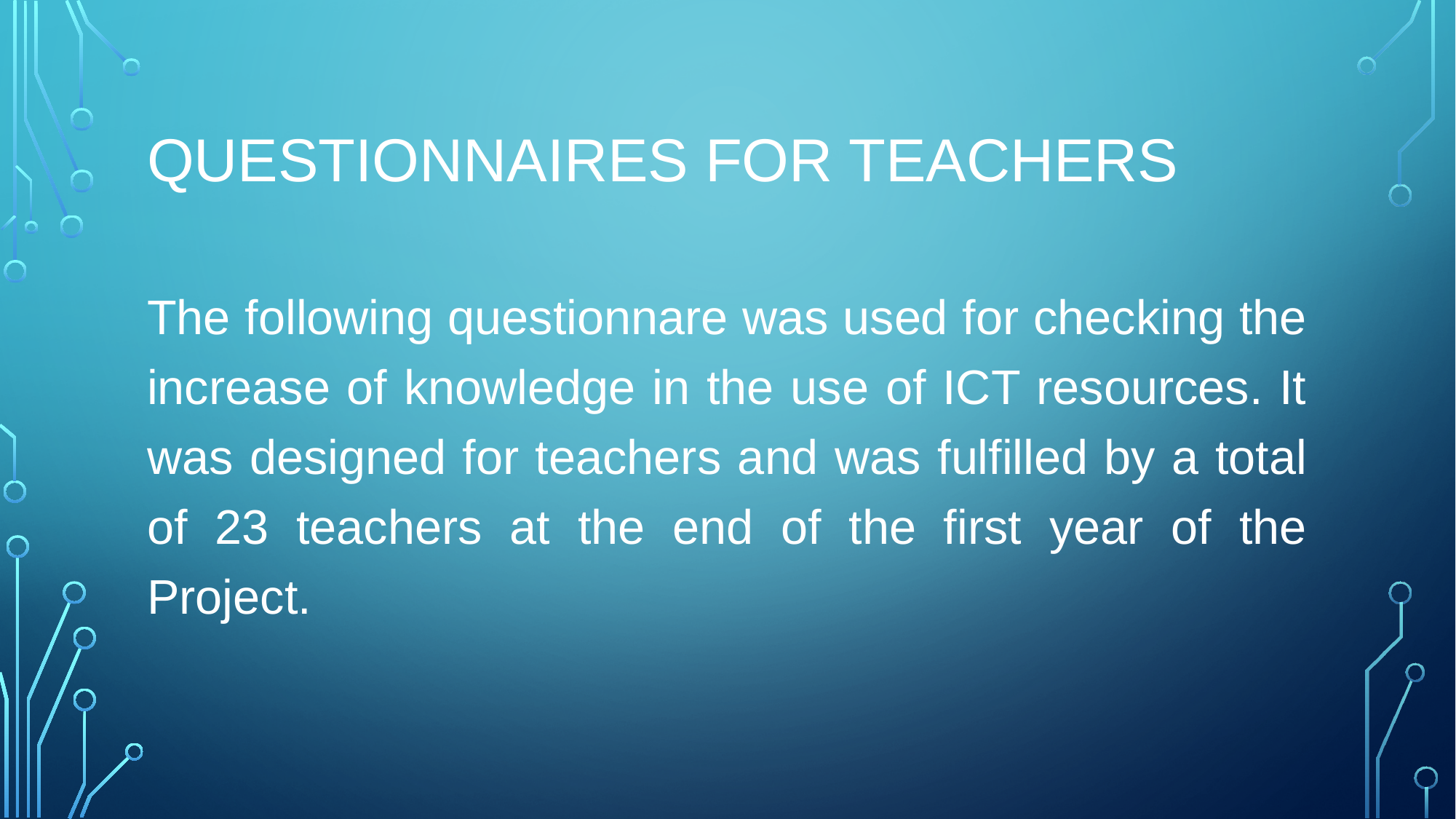

# Questionnaires for teachers
The following questionnare was used for checking the increase of knowledge in the use of ICT resources. It was designed for teachers and was fulfilled by a total of 23 teachers at the end of the first year of the Project.